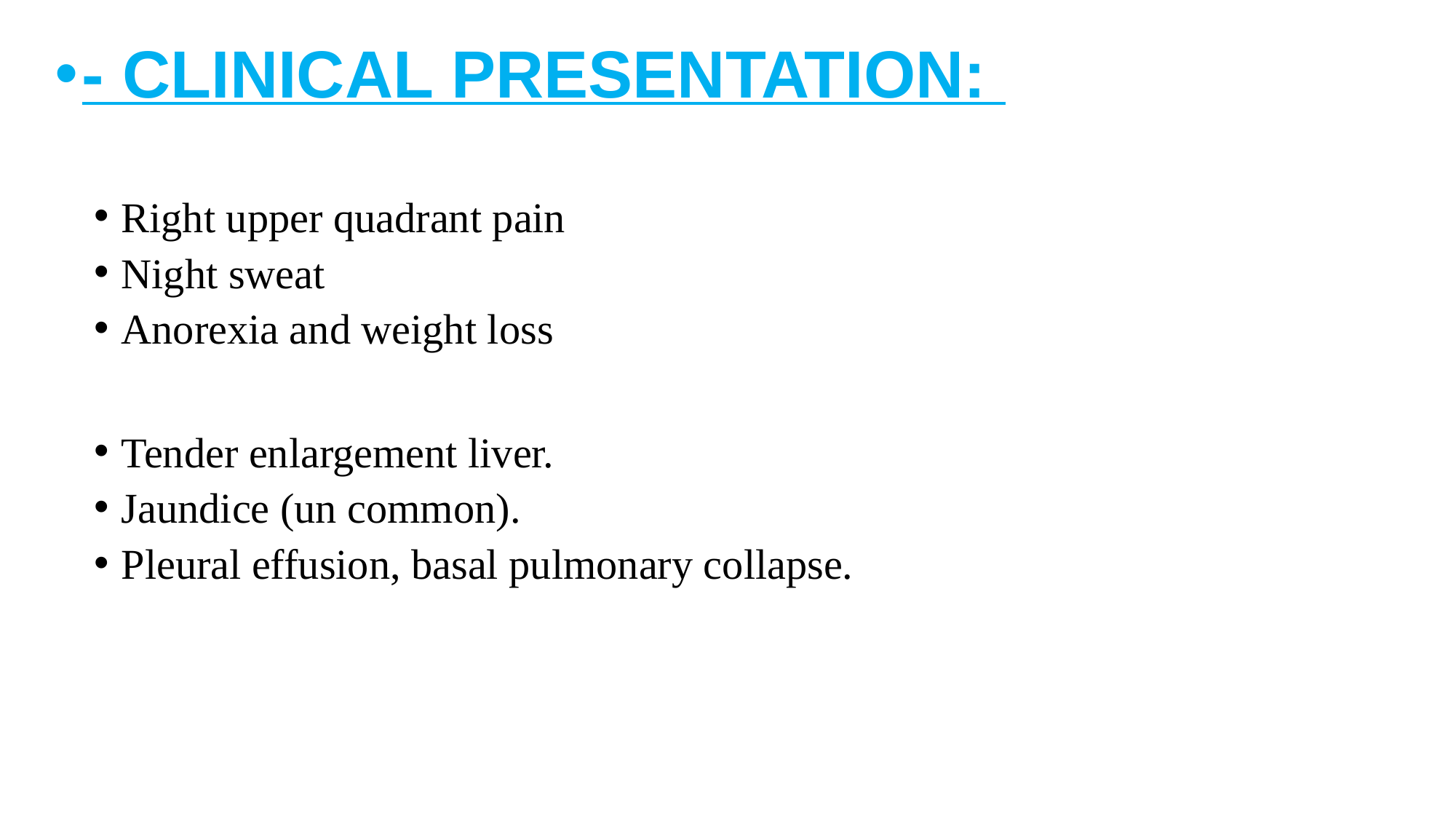

- CLINICAL PRESENTATION:

Right upper quadrant pain
Night sweat
Anorexia and weight loss

Tender enlargement liver.
Jaundice (un common).
Pleural effusion, basal pulmonary collapse.